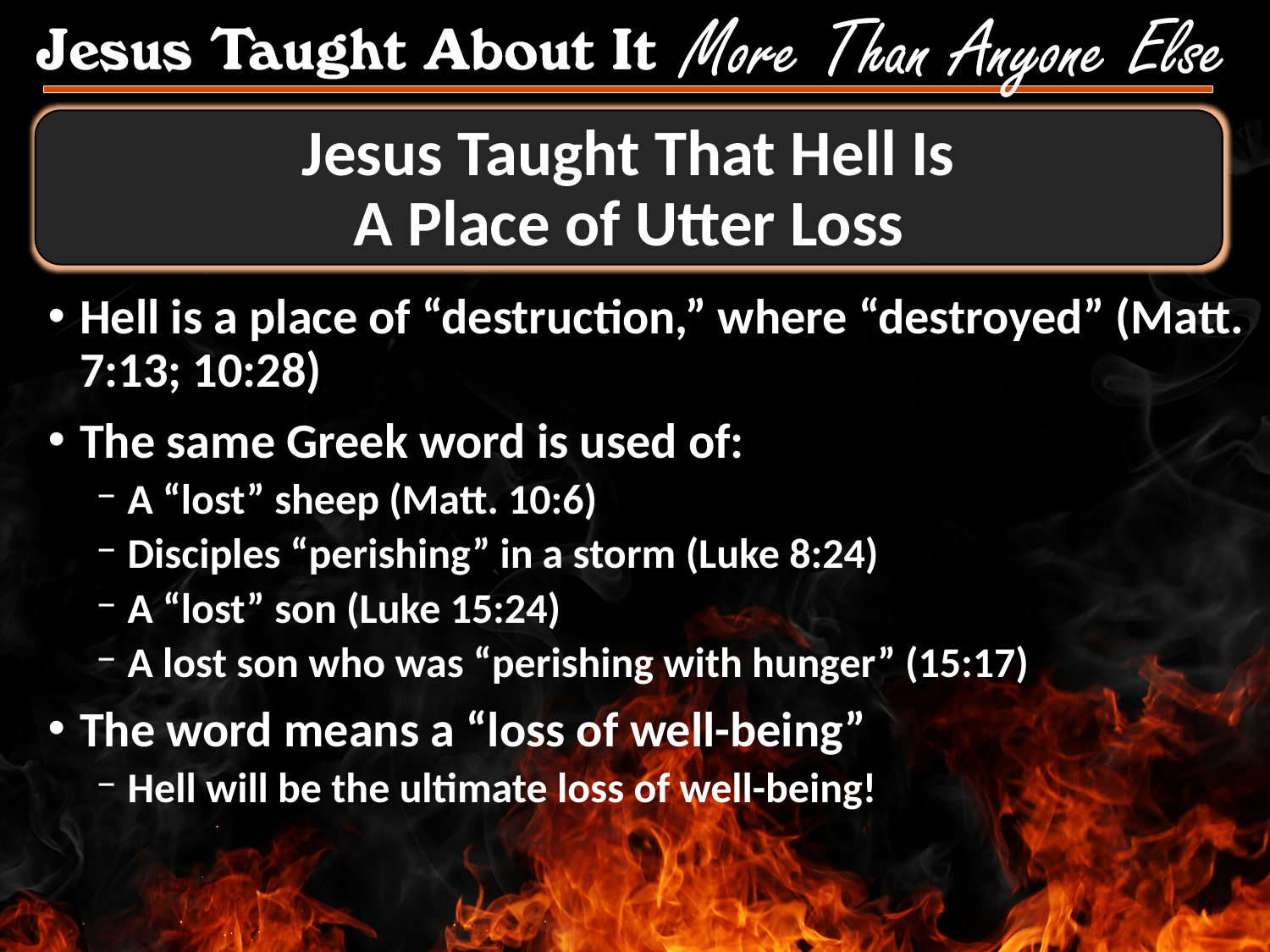

# Jesus Taught That Hell Is A Place of Utter Loss
Hell is a place of “destruction,” where “destroyed” (Matt. 7:13; 10:28)
The same Greek word is used of:
A “lost” sheep (Matt. 10:6)
Disciples “perishing” in a storm (Luke 8:24)
A “lost” son (Luke 15:24)
A lost son who was “perishing with hunger” (15:17)
The word means a “loss of well-being”
Hell will be the ultimate loss of well-being!